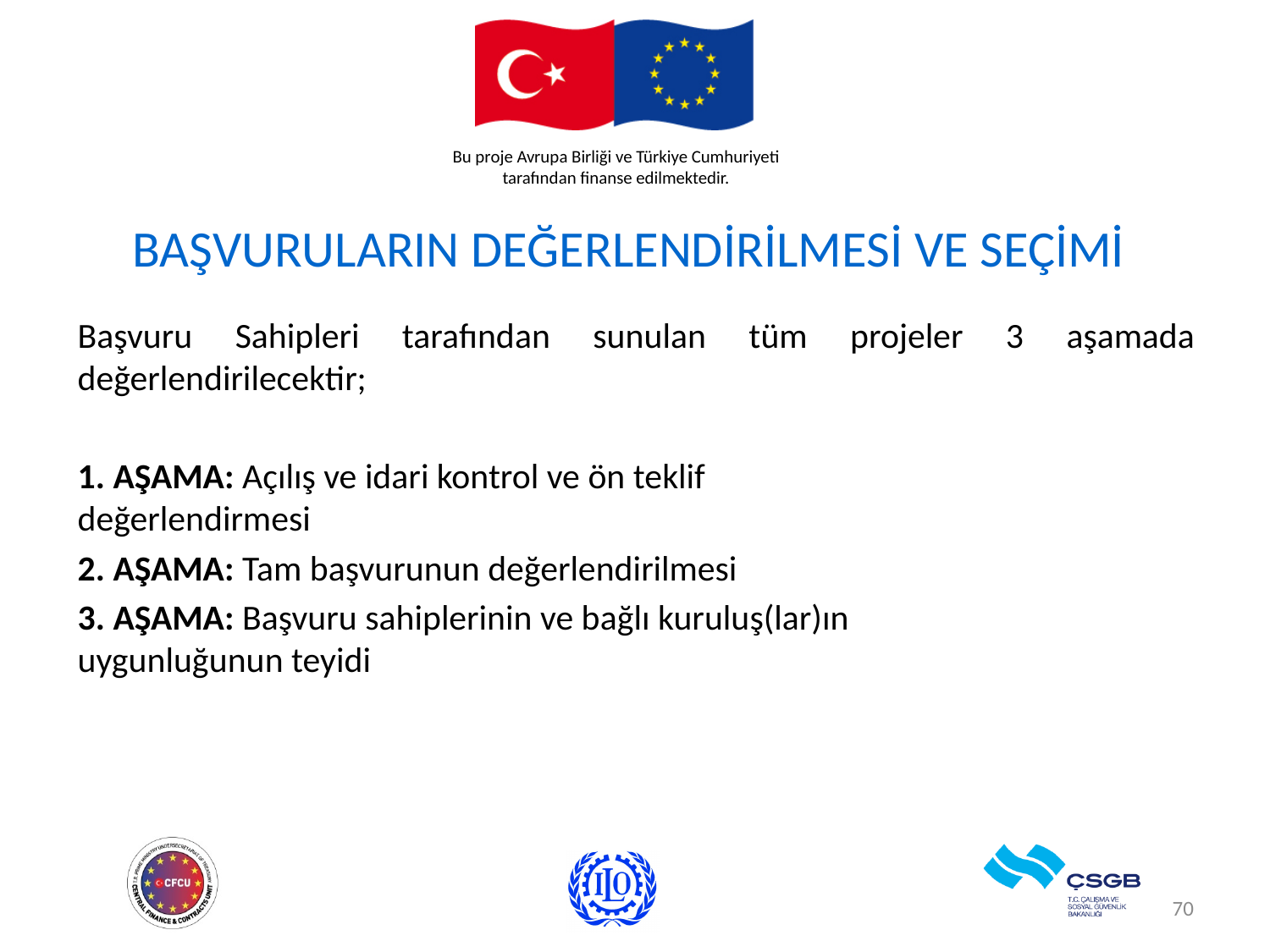

# BAŞVURULARIN DEĞERLENDİRİLMESİ VE SEÇİMİ
Başvuru Sahipleri tarafından sunulan tüm projeler 3 aşamada değerlendirilecektir;

1. AŞAMA: Açılış ve idari kontrol ve ön teklif 			        değerlendirmesi
2. AŞAMA: Tam başvurunun değerlendirilmesi
3. AŞAMA: Başvuru sahiplerinin ve bağlı kuruluş(lar)ın 	         uygunluğunun teyidi

70